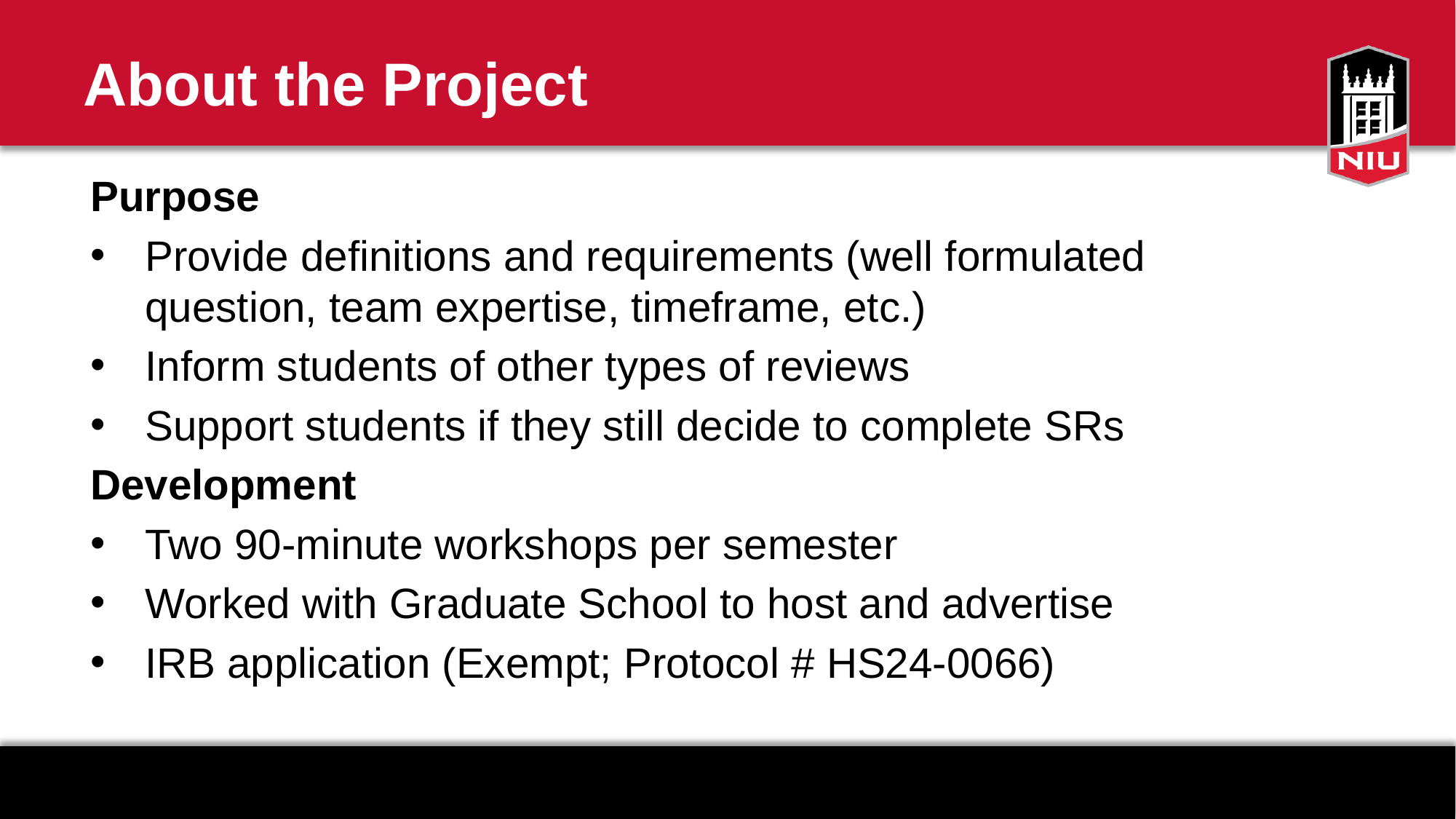

# About the Project
Purpose
Provide definitions and requirements (well formulated question, team expertise, timeframe, etc.)
Inform students of other types of reviews
Support students if they still decide to complete SRs
Development
Two 90-minute workshops per semester
Worked with Graduate School to host and advertise
IRB application (Exempt; Protocol # HS24-0066)